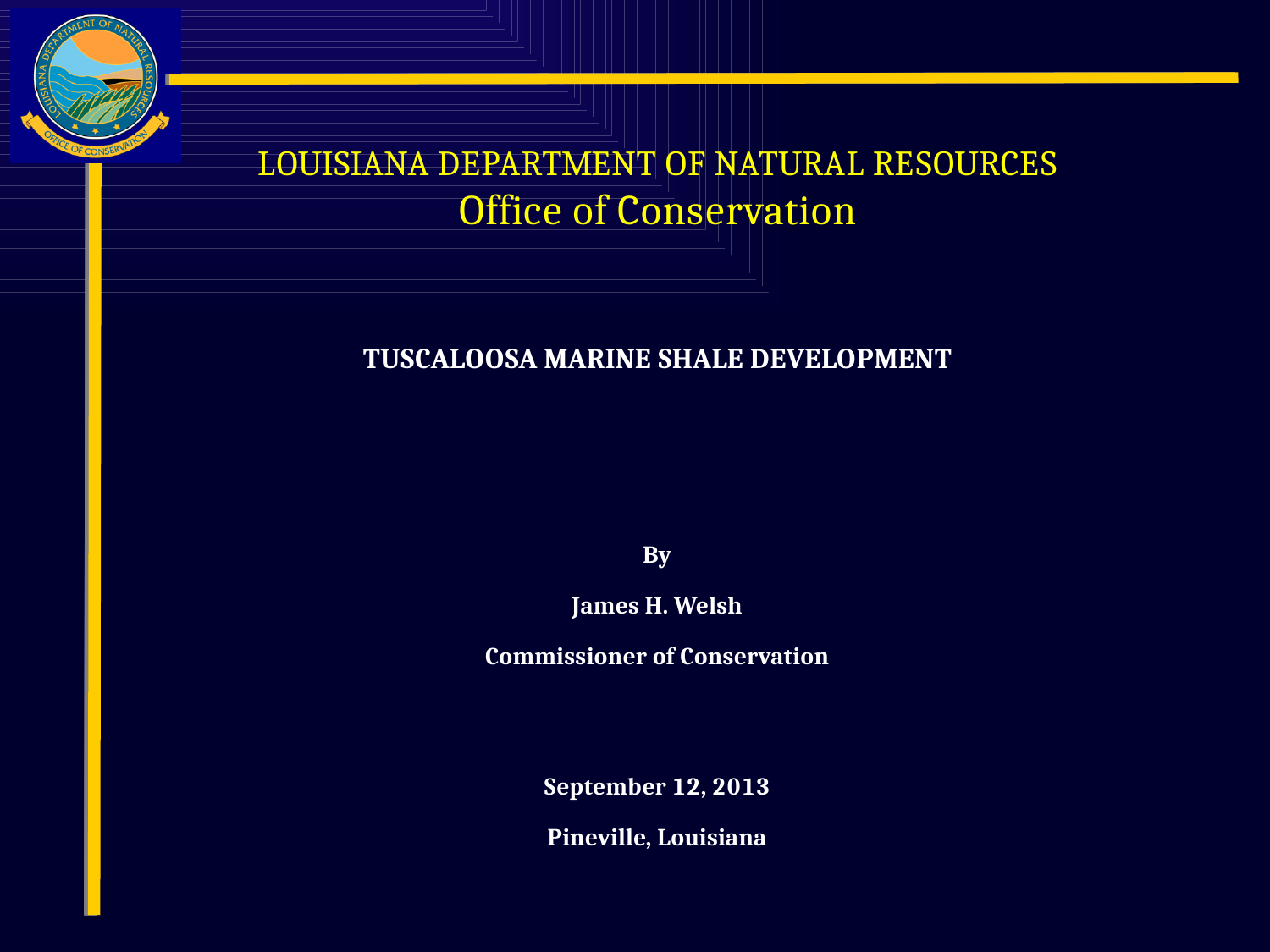

LOUISIANA DEPARTMENT OF NATURAL RESOURCES
Office of Conservation
TUSCALOOSA MARINE SHALE DEVELOPMENT

By
James H. Welsh
Commissioner of Conservation
September 12, 2013
Pineville, Louisiana